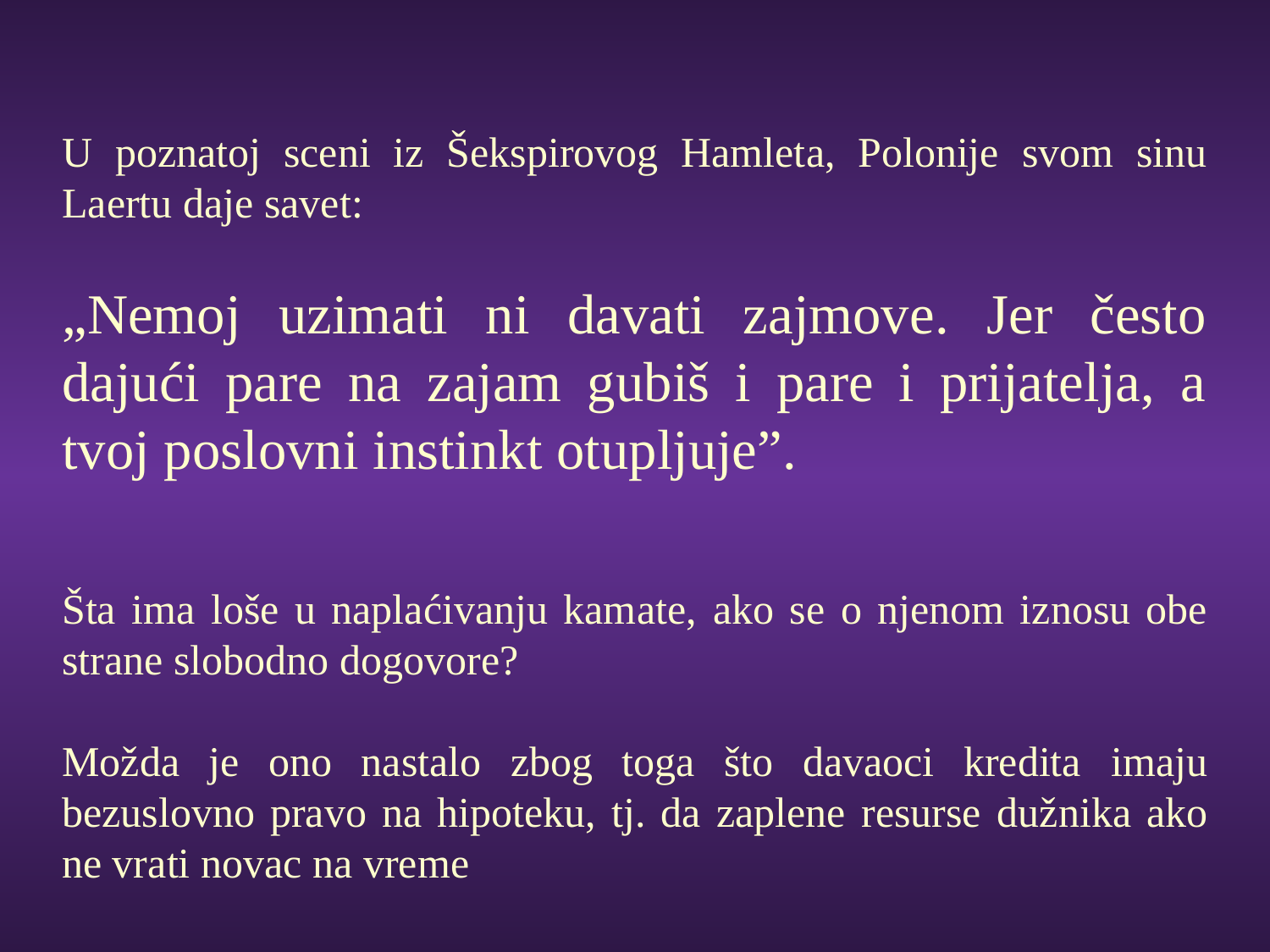

U poznatoj sceni iz Šekspirovog Hamleta, Polonije svom sinu Laertu daje savet:

„Nemoj uzimati ni davati zajmove. Jer često dajući pare na zajam gubiš i pare i prijatelja, a tvoj poslovni instinkt otupljuje”.

Šta ima loše u naplaćivanju kamate, ako se o njenom iznosu obe strane slobodno dogovore?

Možda je ono nastalo zbog toga što davaoci kredita imaju bezuslovno pravo na hipoteku, tj. da zaplene resurse dužnika ako ne vrati novac na vreme
#